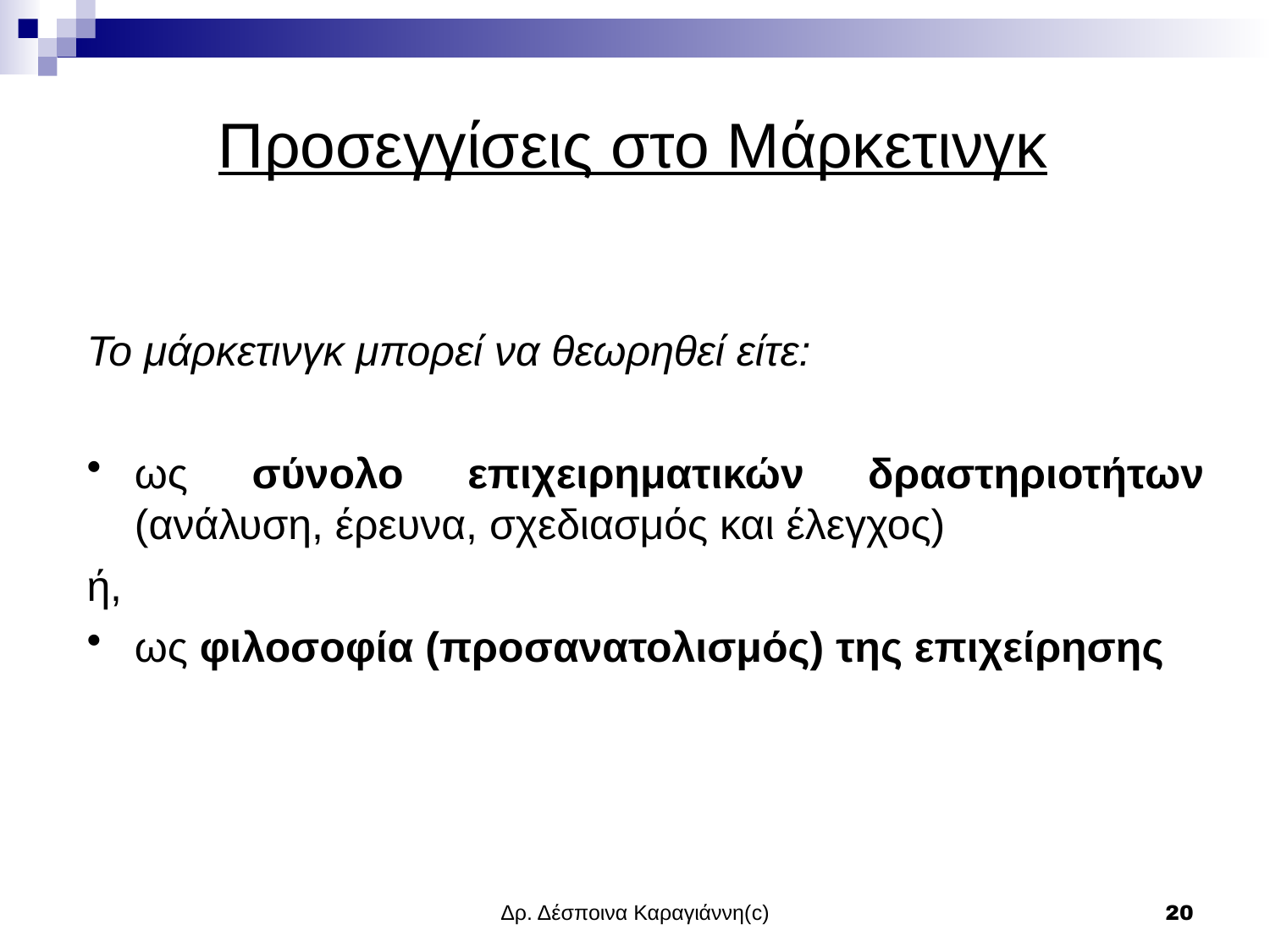

Προσεγγίσεις στο Μάρκετινγκ
Το μάρκετινγκ μπορεί να θεωρηθεί είτε:

ως σύνολο επιχειρηματικών δραστηριοτήτων (ανάλυση, έρευνα, σχεδιασμός και έλεγχος)
ή,
ως φιλοσοφία (προσανατολισμός) της επιχείρησης
Δρ. Δέσποινα Καραγιάννη(c)
20